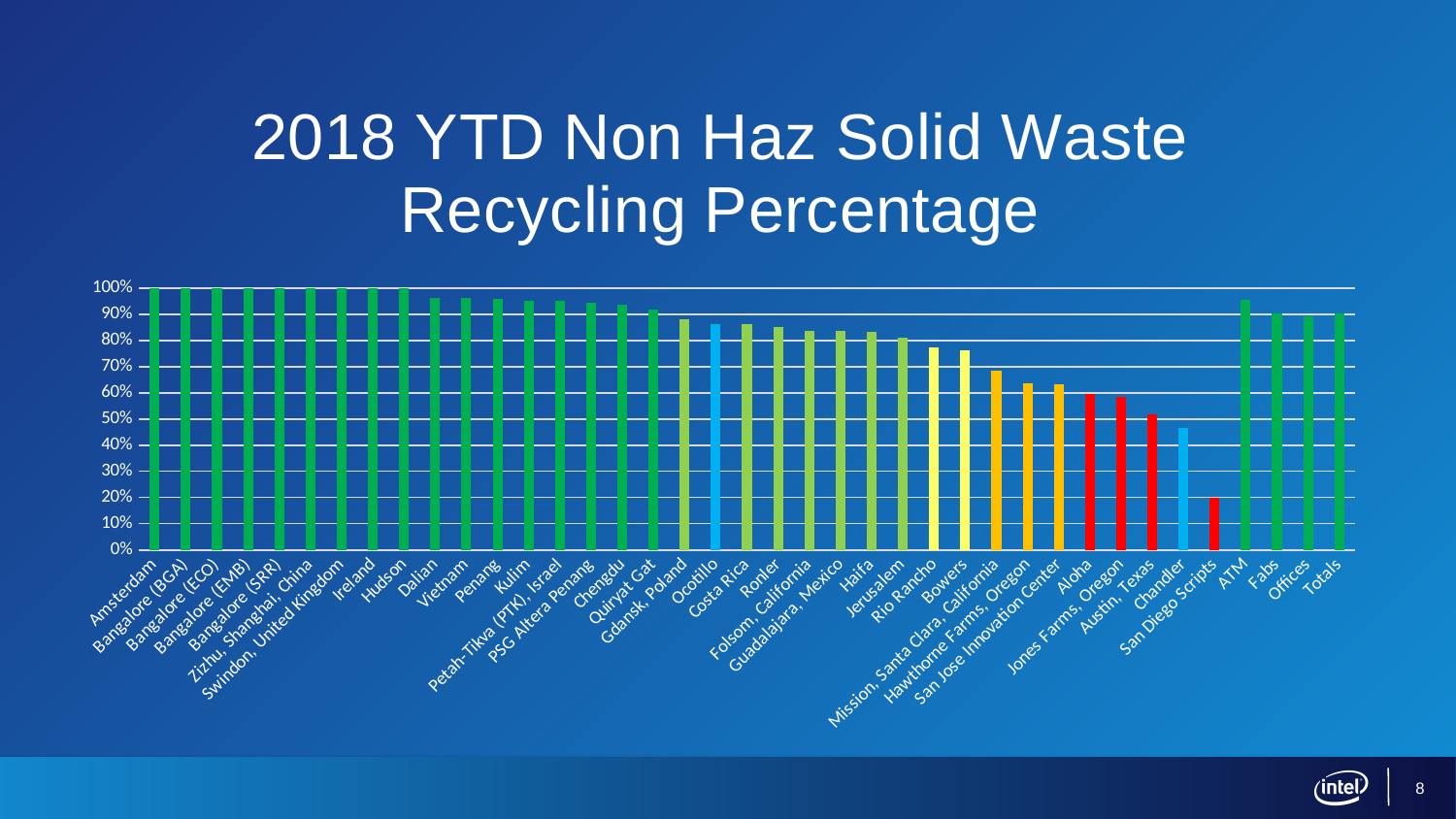

### Chart: 2018 YTD Non Haz Solid Waste Recycling Percentage

| Category | YTD Recycling % |
|---|---|
| Amsterdam | 1.0 |
| Bangalore (BGA) | 1.0 |
| Bangalore (ECO) | 1.0 |
| Bangalore (EMB) | 1.0 |
| Bangalore (SRR) | 1.0 |
| Zizhu, Shanghai, China | 1.0 |
| Swindon, United Kingdom | 1.0 |
| Ireland | 0.999 |
| Hudson | 0.999 |
| Dalian | 0.963 |
| Vietnam | 0.961 |
| Penang | 0.957 |
| Kulim | 0.952 |
| Petah-Tikva (PTK), Israel | 0.95 |
| PSG Altera Penang | 0.944 |
| Chengdu | 0.936 |
| Quiryat Gat | 0.919 |
| Gdansk, Poland | 0.88 |
| Ocotillo | 0.864 |
| Costa Rica | 0.863 |
| Ronler | 0.851 |
| Folsom, California | 0.835 |
| Guadalajara, Mexico | 0.835 |
| Haifa | 0.831 |
| Jerusalem | 0.811 |
| Rio Rancho | 0.772 |
| Bowers | 0.763 |
| Mission, Santa Clara, California | 0.686 |
| Hawthorne Farms, Oregon | 0.638 |
| San Jose Innovation Center | 0.634 |
| Aloha | 0.594 |
| Jones Farms, Oregon | 0.585 |
| Austin, Texas | 0.519 |
| Chandler | 0.466 |
| San Diego Scripts | 0.2 |
| ATM | 0.954 |
| Fabs | 0.902 |
| Offices | 0.893 |
| Totals | 0.904 |
8